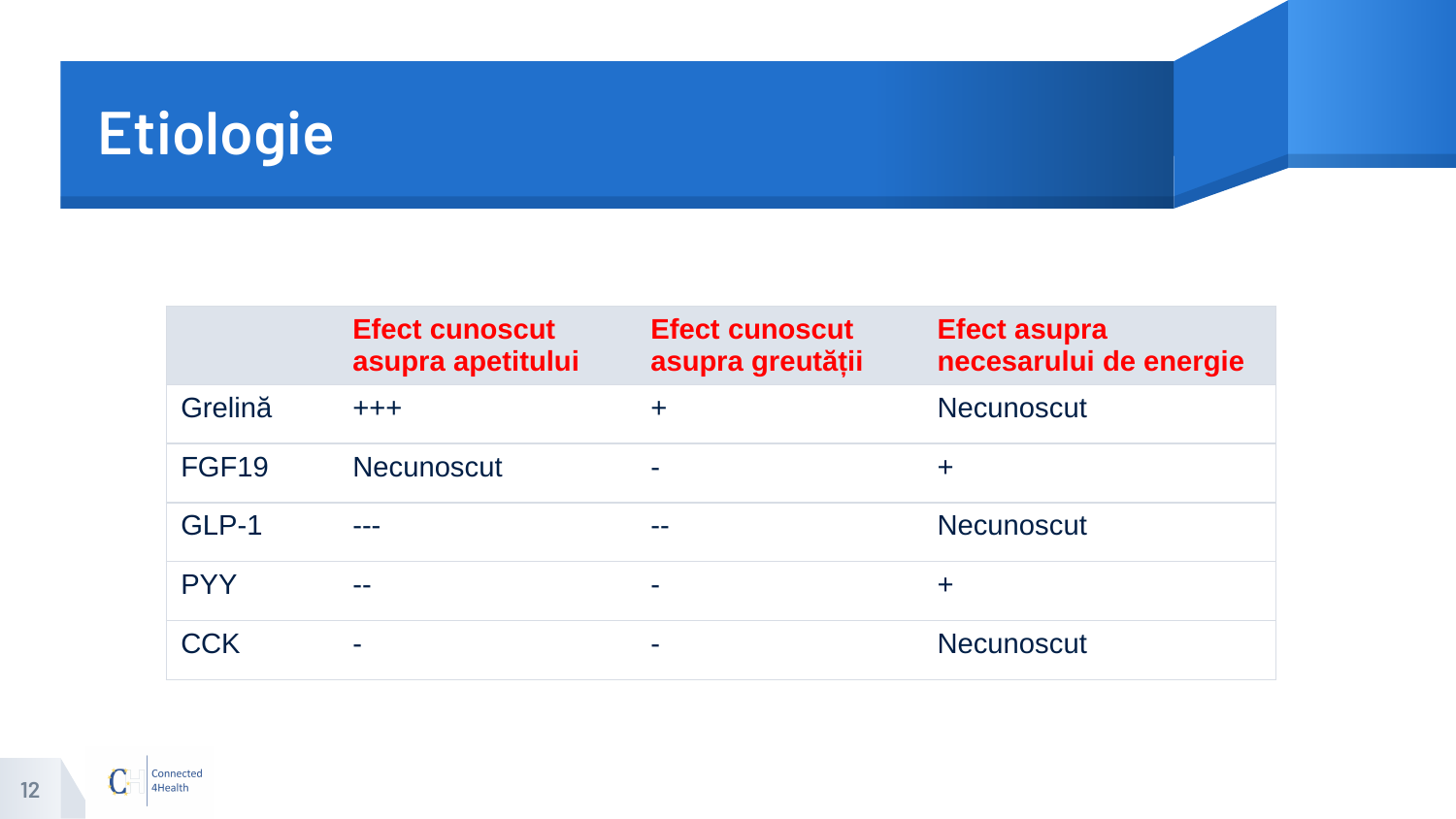

# Etiologie
|  | Efect cunoscut asupra apetitului | Efect cunoscut asupra greutății | Efect asupra necesarului de energie |
| --- | --- | --- | --- |
| Grelină | +++ | + | Necunoscut |
| FGF19 | Necunoscut | - | + |
| GLP-1 | --- | -- | Necunoscut |
| PYY | -- | - | + |
| CCK | - | - | Necunoscut |
12